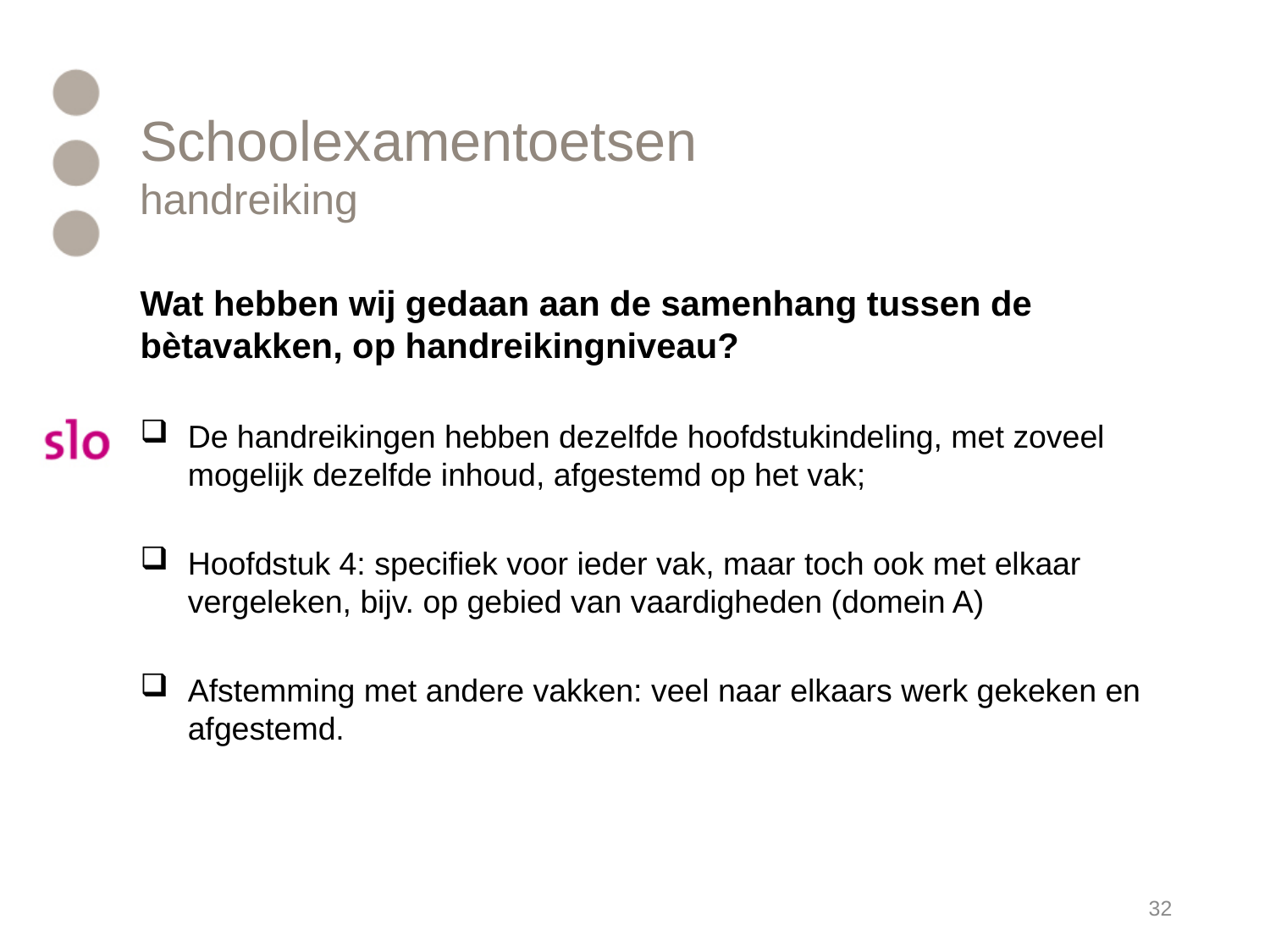

# Schoolexamentoetsen handreiking
Wat hebben wij gedaan aan de samenhang tussen de bètavakken, op handreikingniveau?

De handreikingen hebben dezelfde hoofdstukindeling, met zoveel mogelijk dezelfde inhoud, afgestemd op het vak;

Hoofdstuk 4: specifiek voor ieder vak, maar toch ook met elkaar vergeleken, bijv. op gebied van vaardigheden (domein A)

Afstemming met andere vakken: veel naar elkaars werk gekeken en afgestemd.

32